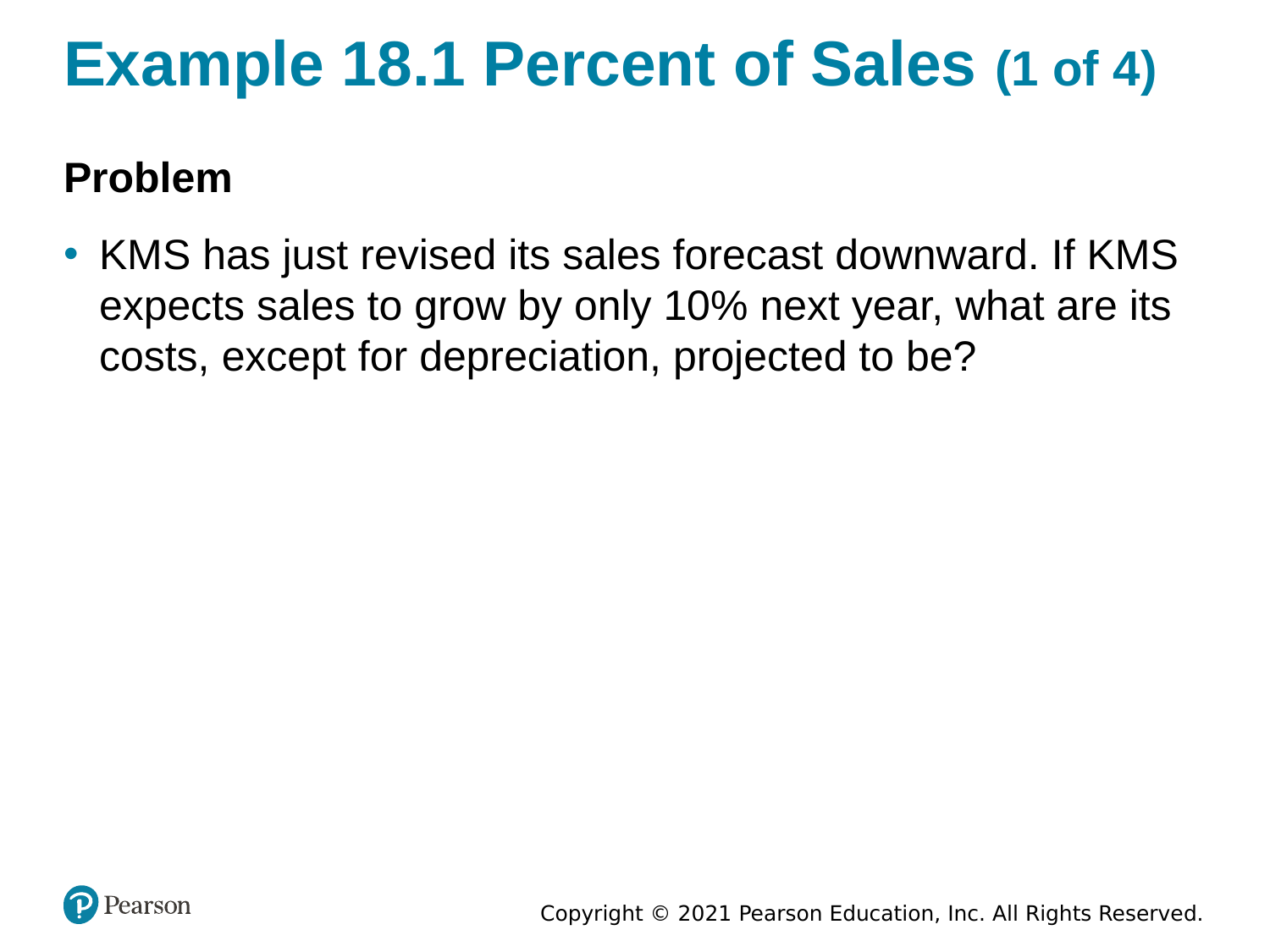

# Example 18.1 Percent of Sales (1 of 4)
Problem
KMS has just revised its sales forecast downward. If KMS expects sales to grow by only 10% next year, what are its costs, except for depreciation, projected to be?